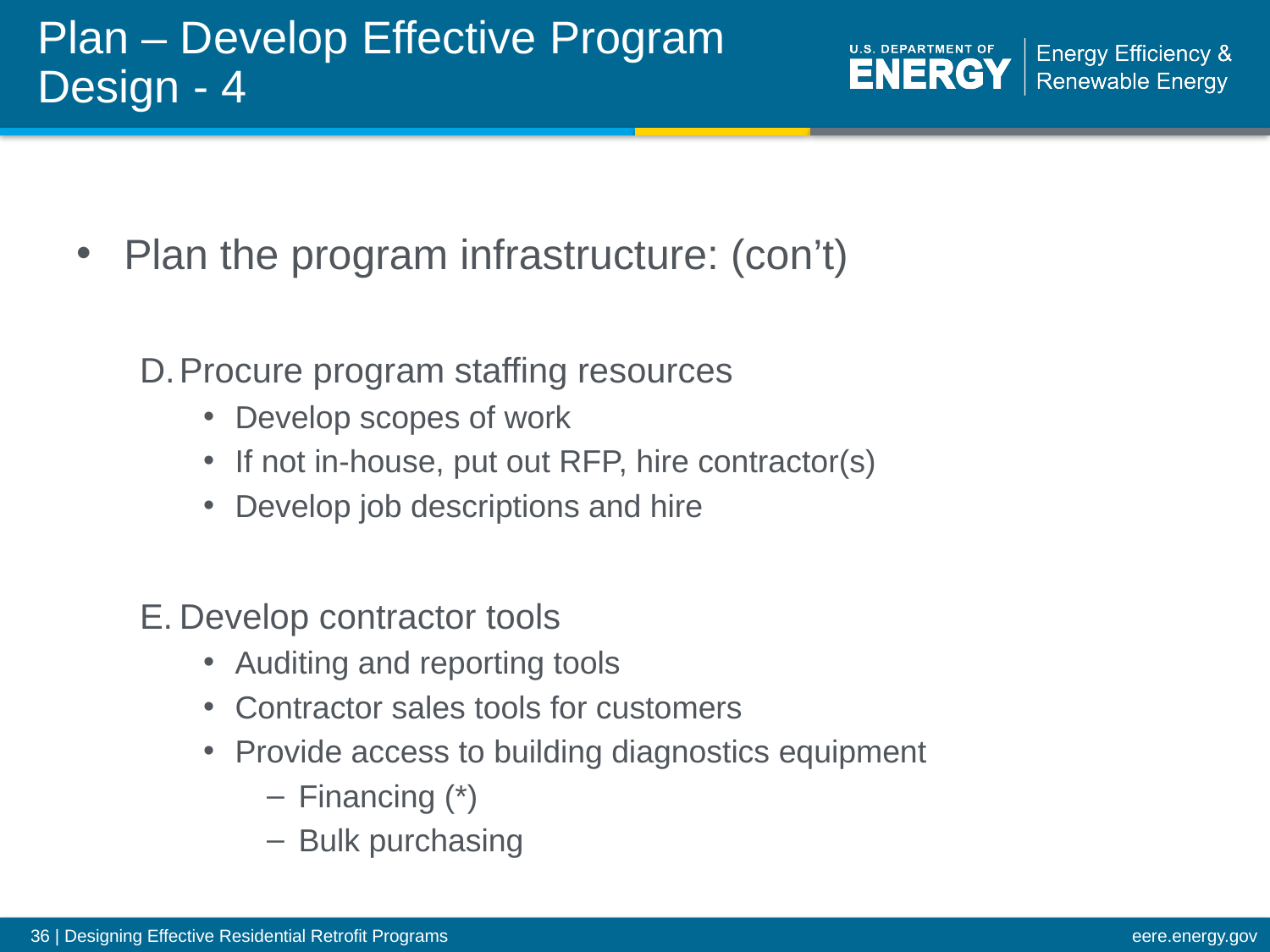

# Plan – Develop Effective Program Design - 4
Plan the program infrastructure: (con’t)

D.	Procure program staffing resources
Develop scopes of work
If not in-house, put out RFP, hire contractor(s)
Develop job descriptions and hire

E.	Develop contractor tools
Auditing and reporting tools
Contractor sales tools for customers
Provide access to building diagnostics equipment
Financing (*)
Bulk purchasing